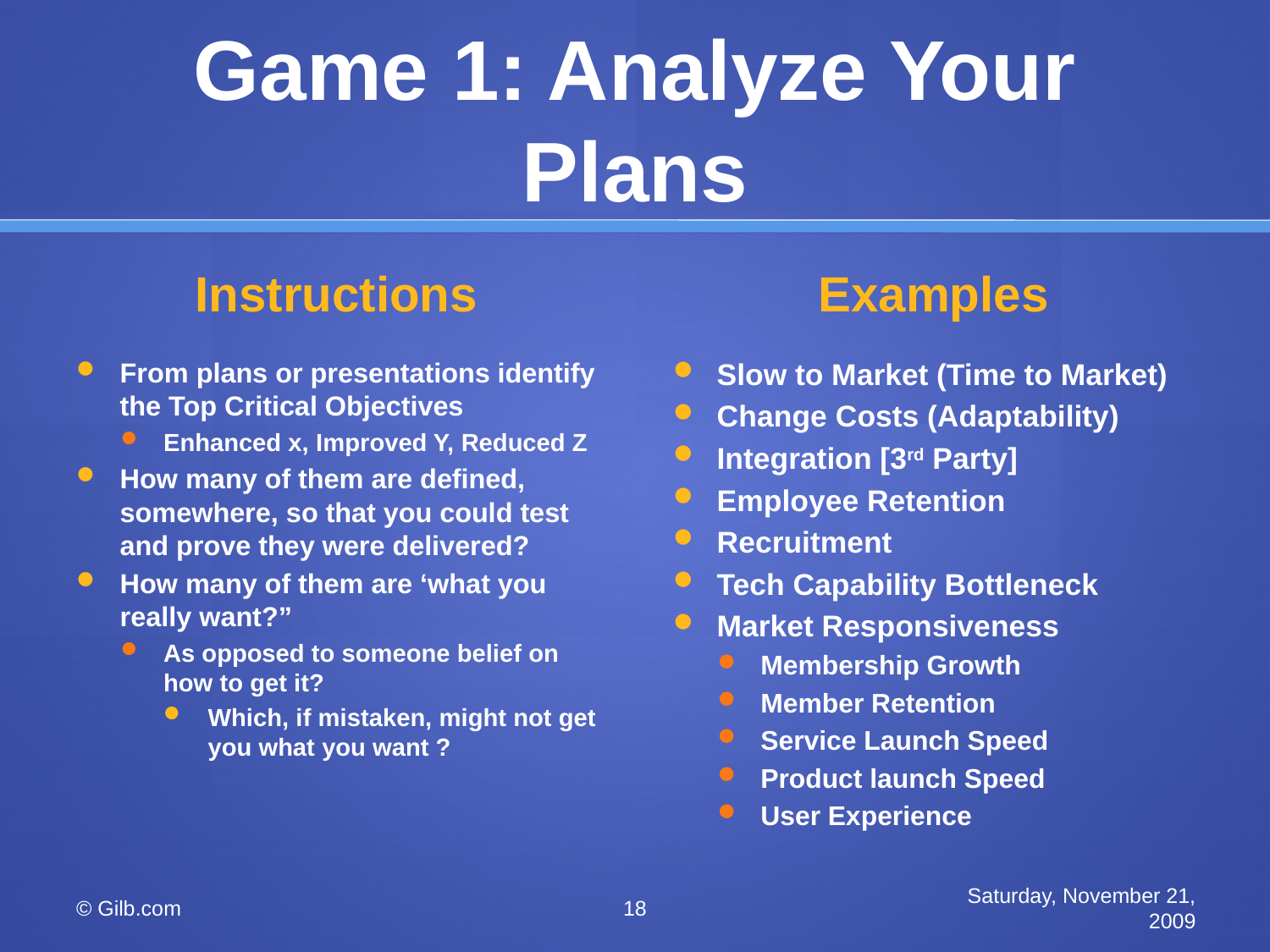

# Game 1: Analyze Your Plans
Instructions
Examples
From plans or presentations identify the Top Critical Objectives
Enhanced x, Improved Y, Reduced Z
How many of them are defined, somewhere, so that you could test and prove they were delivered?
How many of them are ‘what you really want?”
As opposed to someone belief on how to get it?
Which, if mistaken, might not get you what you want ?
Slow to Market (Time to Market)
Change Costs (Adaptability)
Integration [3rd Party]
Employee Retention
Recruitment
Tech Capability Bottleneck
Market Responsiveness
Membership Growth
Member Retention
Service Launch Speed
Product launch Speed
User Experience
© Gilb.com
18
Saturday, November 21, 2009